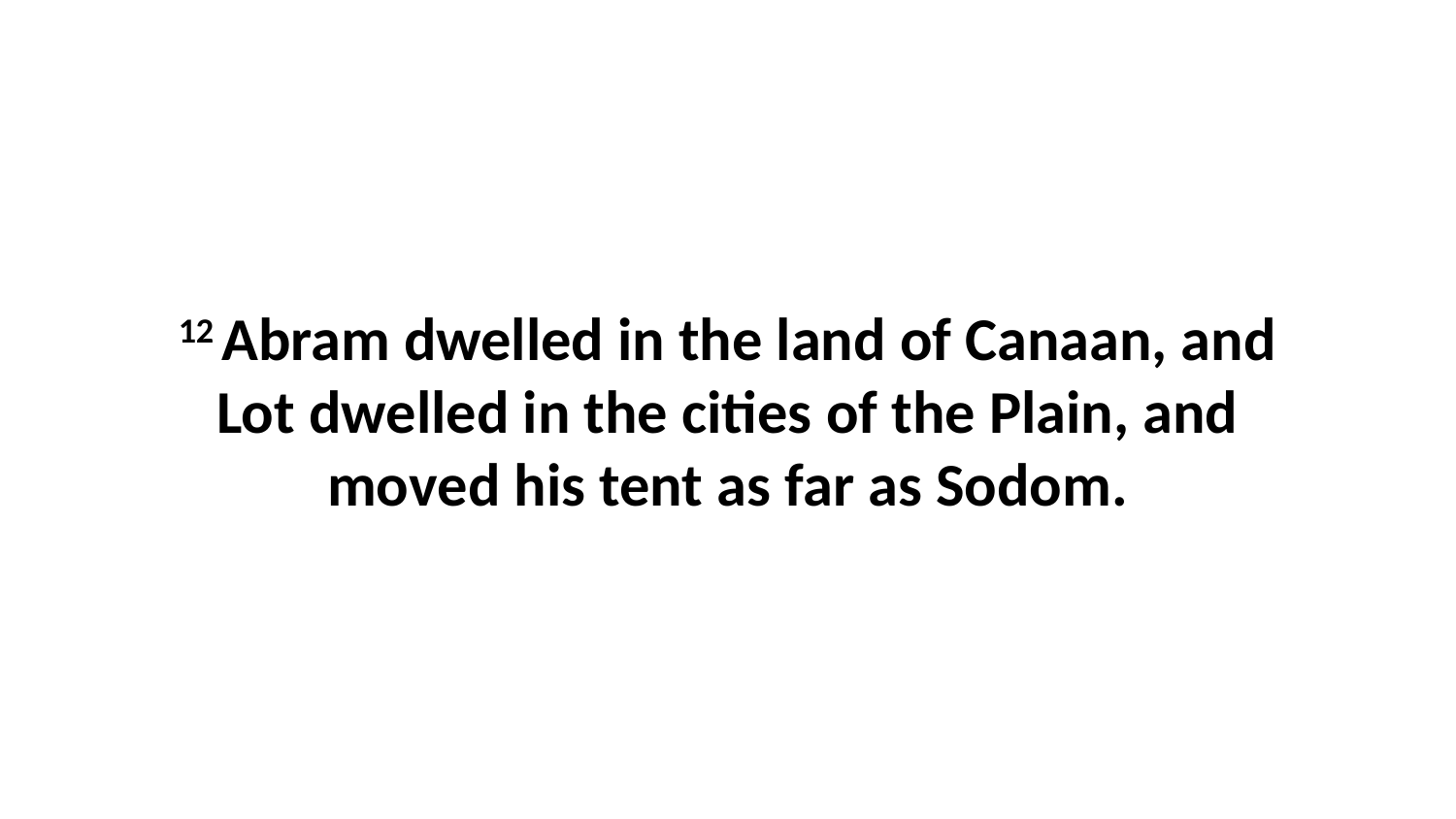

12 Abram dwelled in the land of Canaan, and Lot dwelled in the cities of the Plain, and moved his tent as far as Sodom.